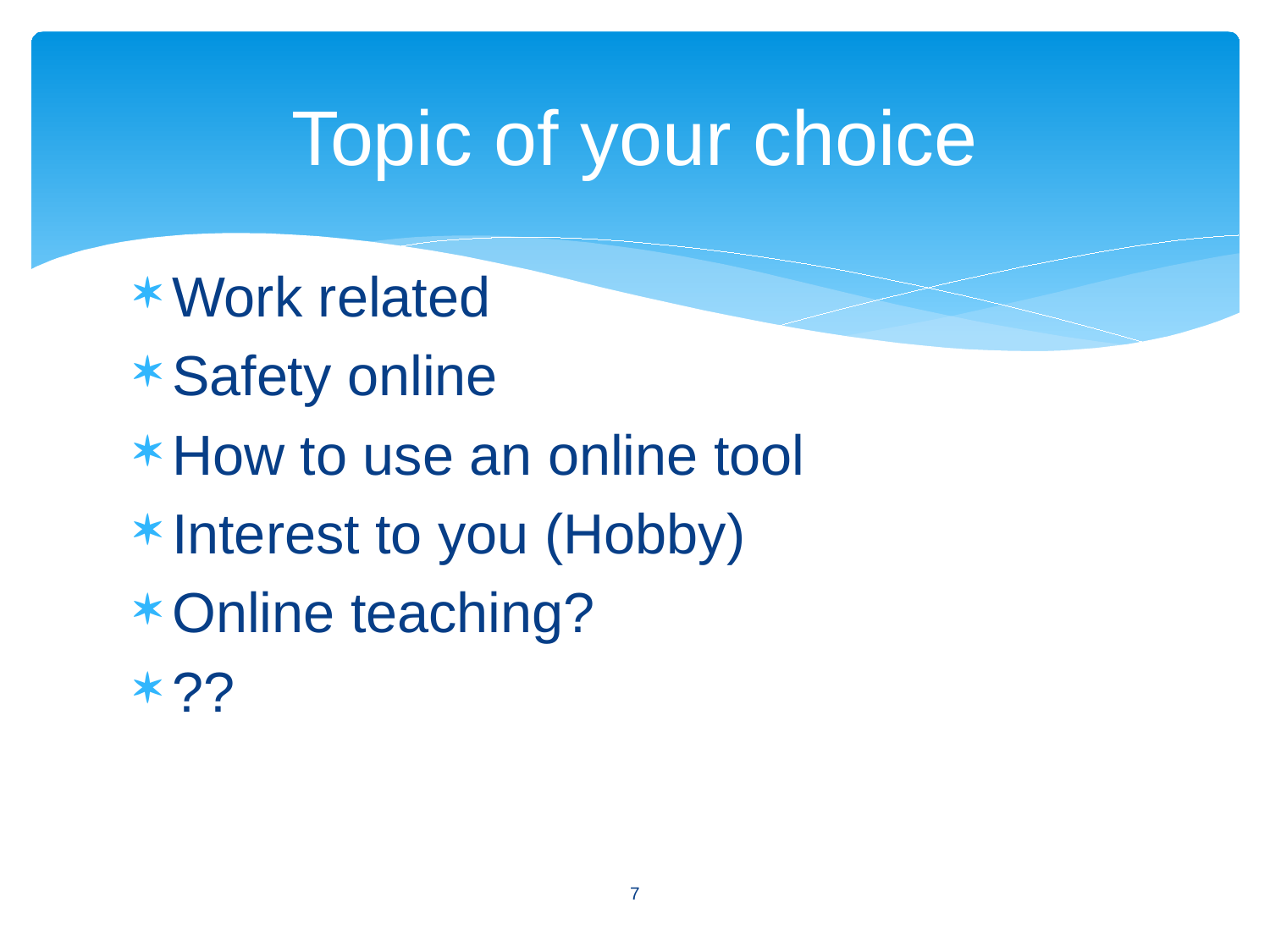

# Topic of your choice
Work related
Safety online
How to use an online tool
Interest to you (Hobby)
Online teaching?
??

7